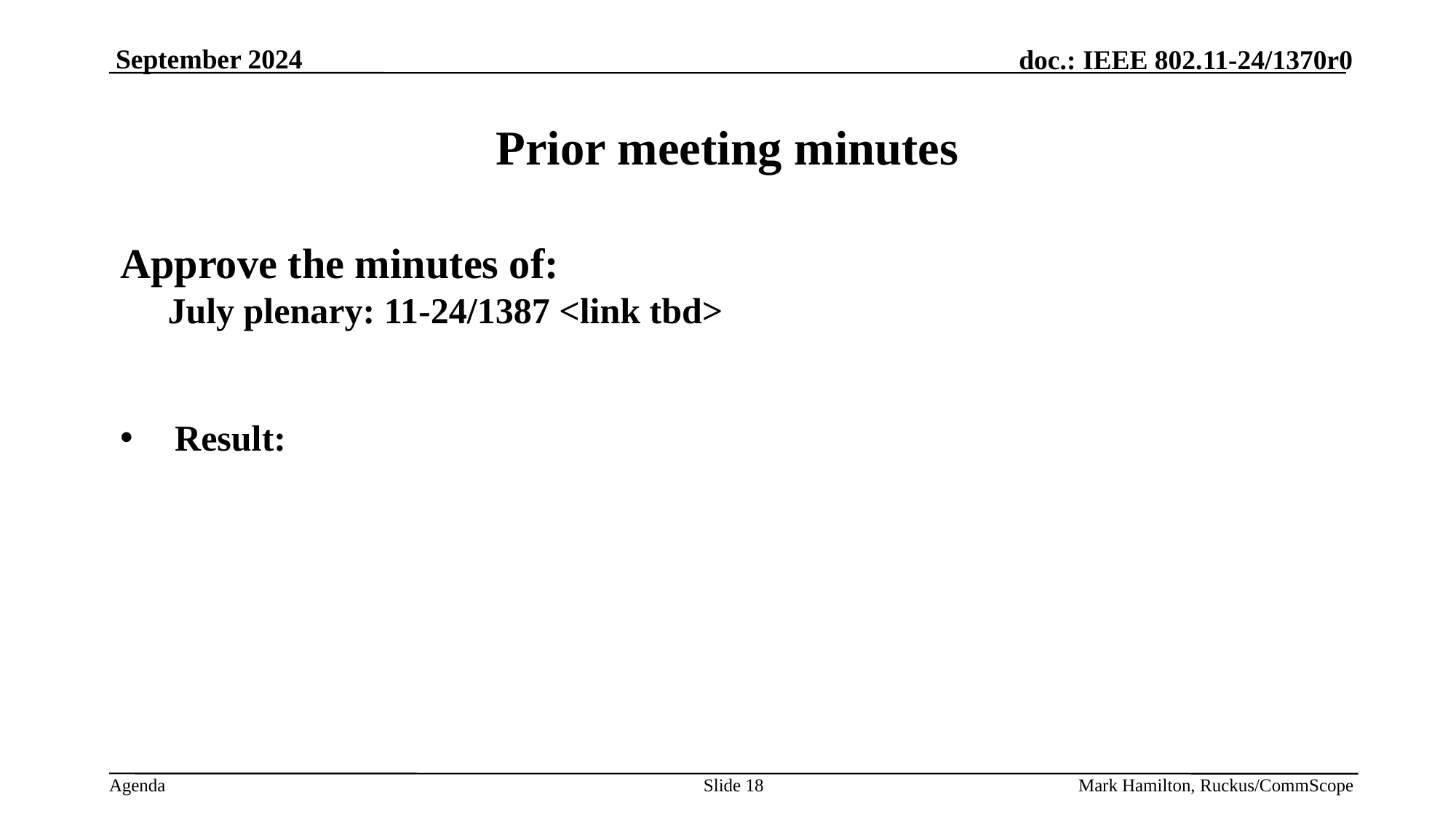

# Prior meeting minutes
Approve the minutes of:
July plenary: 11-24/1387 <link tbd>

Result:

Slide 18